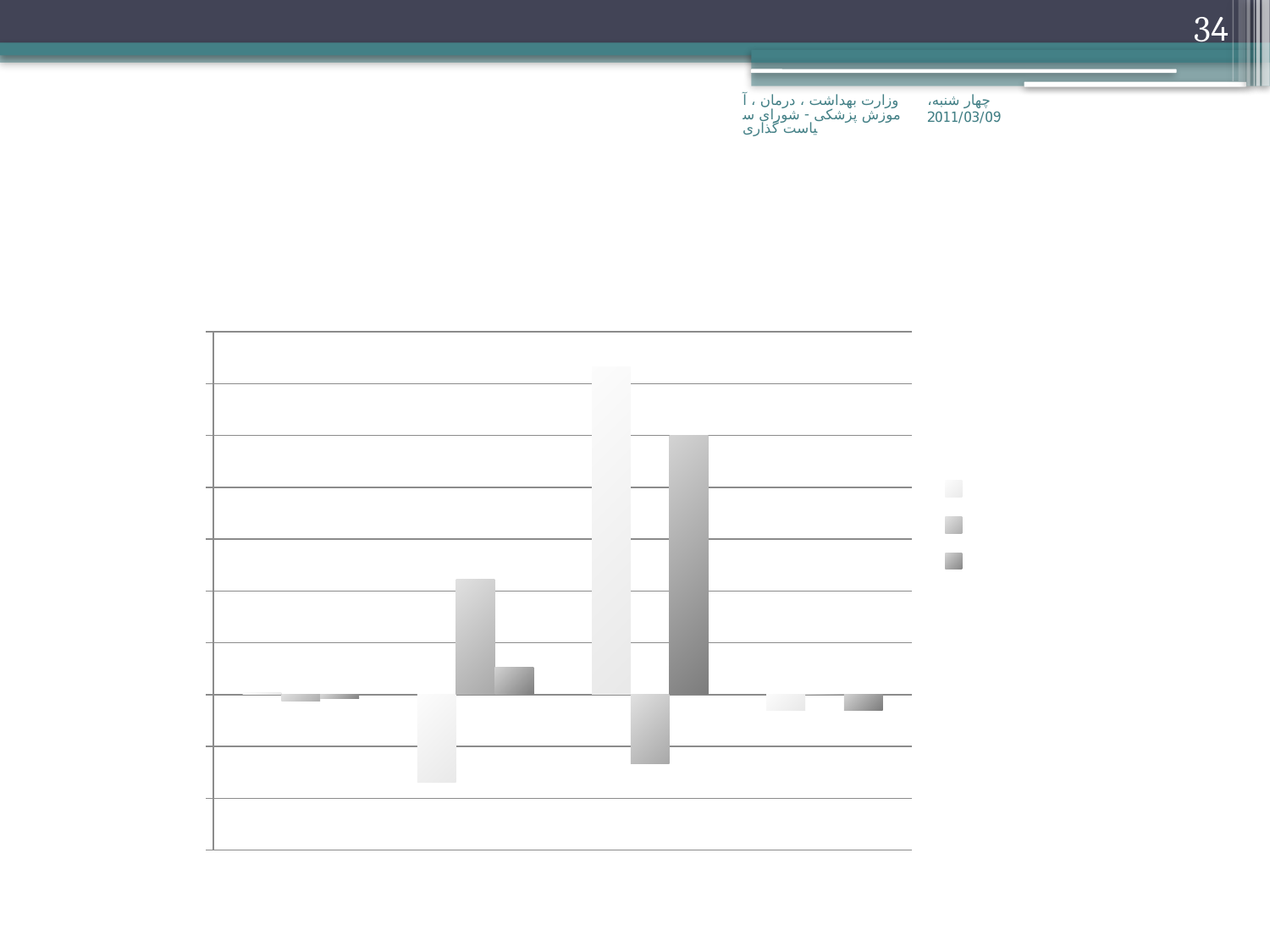

34
وزارت بهداشت ، درمان ، آموزش پزشکی - شورای سیاست گذاری
چهار شنبه، 2011/03/09

### Chart: تغییرات سالهای از دست رفته در 100000 نفر جمعیت، براساس گروه های مورد نظر در سال 1404 (مدل بینابینی)

| Category |  |  |  |
|---|---|---|---|
| HIV | 20.804991105755413 | -62.41322573296502 | -41.608234627209605 |
| Group I | -849.858127044242 | 1111.350682488585 | 261.49255544434294 |
| Group II | 3162.491471854019 | -663.2024506363066 | 2499.2890212177113 |
| Group III | -152.17696792333572 | 0.0 | -152.17696792333572 |